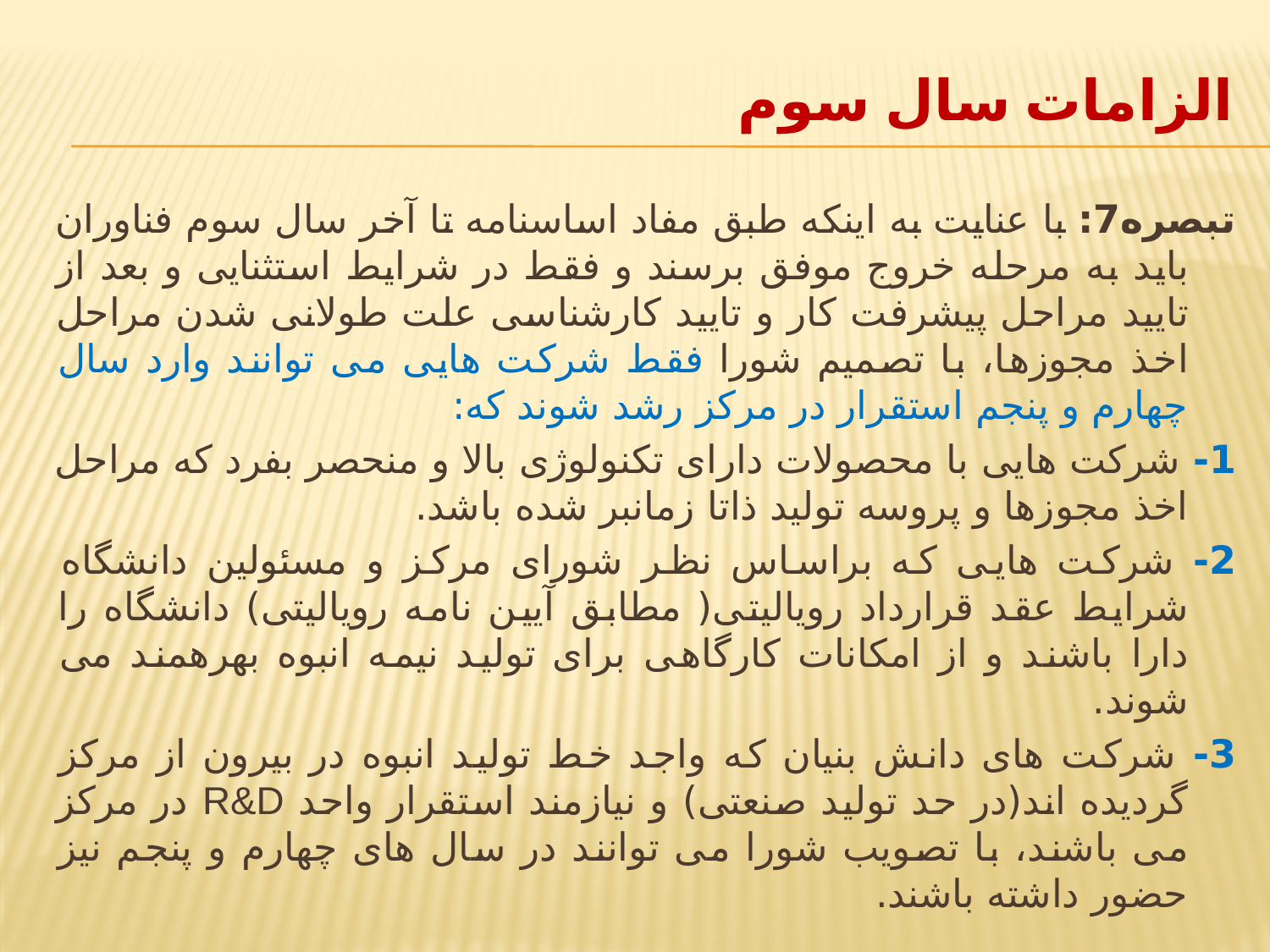

# الزامات سال سوم
تبصره7: با عنایت به اینکه طبق مفاد اساسنامه تا آخر سال سوم فناوران باید به مرحله خروج موفق برسند و فقط در شرایط استثنایی و بعد از تایید مراحل پیشرفت کار و تایید کارشناسی علت طولانی شدن مراحل اخذ مجوزها، با تصمیم شورا فقط شرکت هایی می توانند وارد سال چهارم و پنجم استقرار در مرکز رشد شوند که:
1- شرکت هایی با محصولات دارای تکنولوژی بالا و منحصر بفرد که مراحل اخذ مجوزها و پروسه تولید ذاتا زمانبر شده باشد.
2- شرکت هایی که براساس نظر شورای مرکز و مسئولین دانشگاه شرایط عقد قرارداد رویالیتی( مطابق آیین نامه رویالیتی) دانشگاه را دارا باشند و از امکانات کارگاهی برای تولید نیمه انبوه بهرهمند می شوند.
3- شرکت های دانش بنیان که واجد خط تولید انبوه در بیرون از مرکز گردیده اند(در حد تولید صنعتی) و نیازمند استقرار واحد R&D در مرکز می باشند، با تصویب شورا می توانند در سال های چهارم و پنجم نیز حضور داشته باشند.